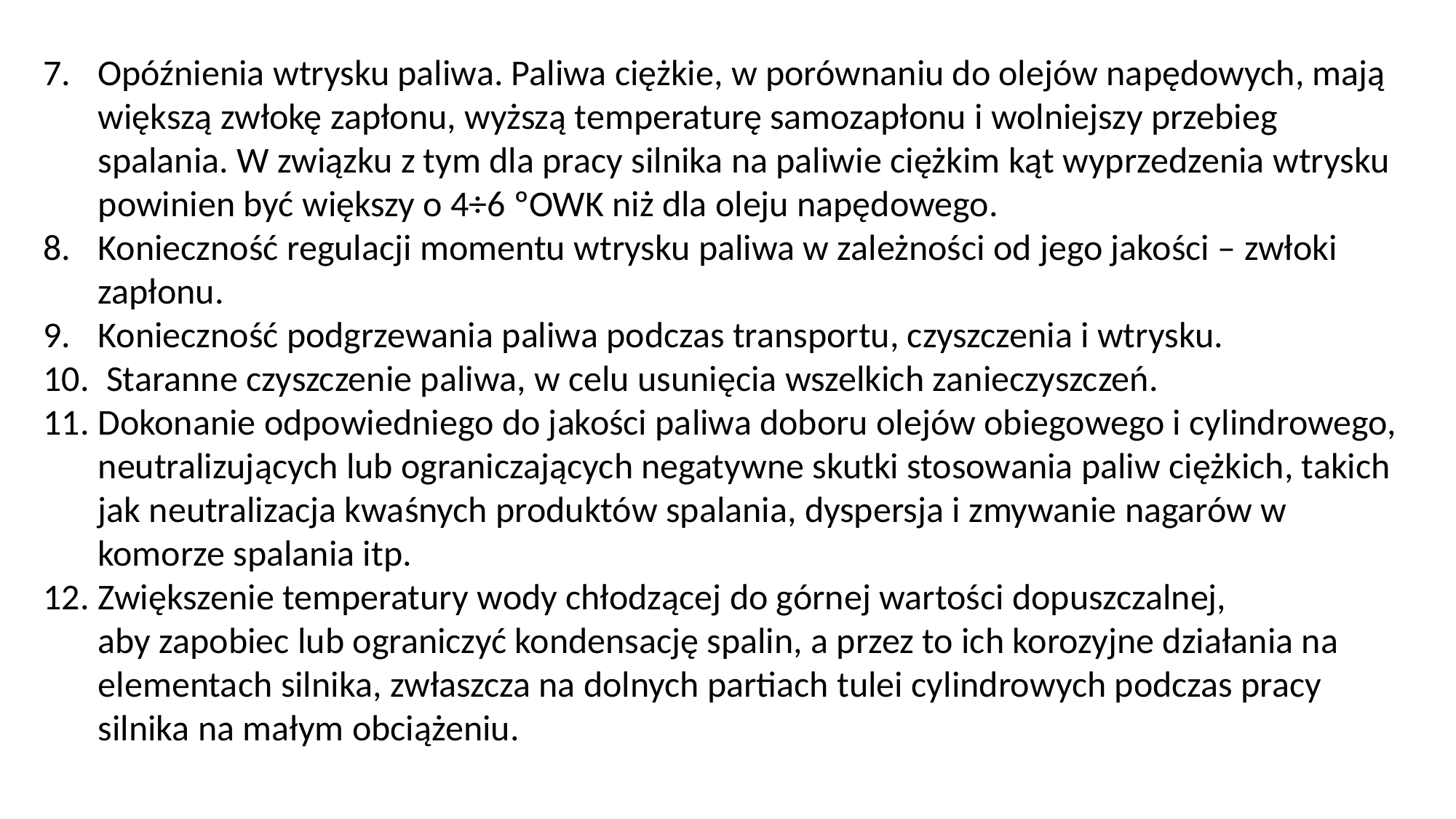

Opóźnienia wtrysku paliwa. Paliwa ciężkie, w porównaniu do olejów napędowych, mają większą zwłokę zapłonu, wyższą temperaturę samozapłonu i wolniejszy przebieg spalania. W związku z tym dla pracy silnika na paliwie ciężkim kąt wyprzedzenia wtrysku powinien być większy o 4÷6 ºOWK niż dla oleju napędo­wego.
Konieczność regulacji momentu wtrysku paliwa w zależności od jego jakości – zwłoki zapłonu.
Konieczność podgrzewania paliwa podczas transportu, czyszczenia i wtrysku.
 Staranne czyszczenie paliwa, w celu usunięcia wszelkich zanieczyszczeń.
Dokonanie odpowiedniego do jakości paliwa doboru olejów obiegowego i cylin­drowego, neutralizujących lub ograniczających negatywne skutki stosowania paliw ciężkich, takich jak neutralizacja kwaśnych produktów spalania, dyspersja i zmywanie nagarów w komorze spalania itp.
Zwiększenie temperatury wody chłodzącej do górnej wartości dopuszczalnej, aby zapobiec lub ograniczyć kondensację spalin, a przez to ich korozyjne działania na elementach silnika, zwłaszcza na dolnych partiach tulei cylindrowych podczas pracy silnika na małym obciążeniu.